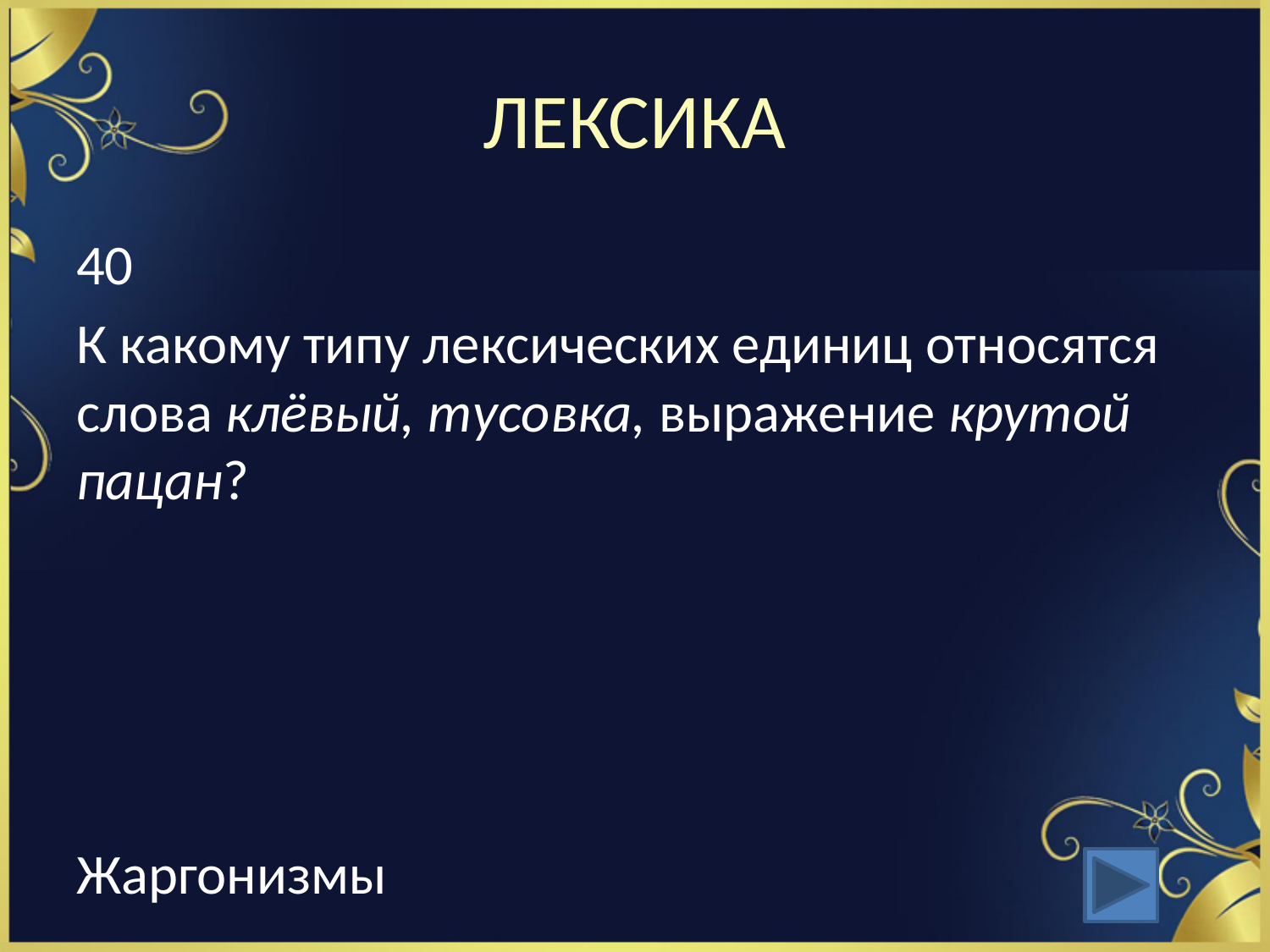

# ЛЕКСИКА
40
К какому типу лексических единиц относятся слова клёвый, тусовка, выражение крутой пацан?

Жаргонизмы